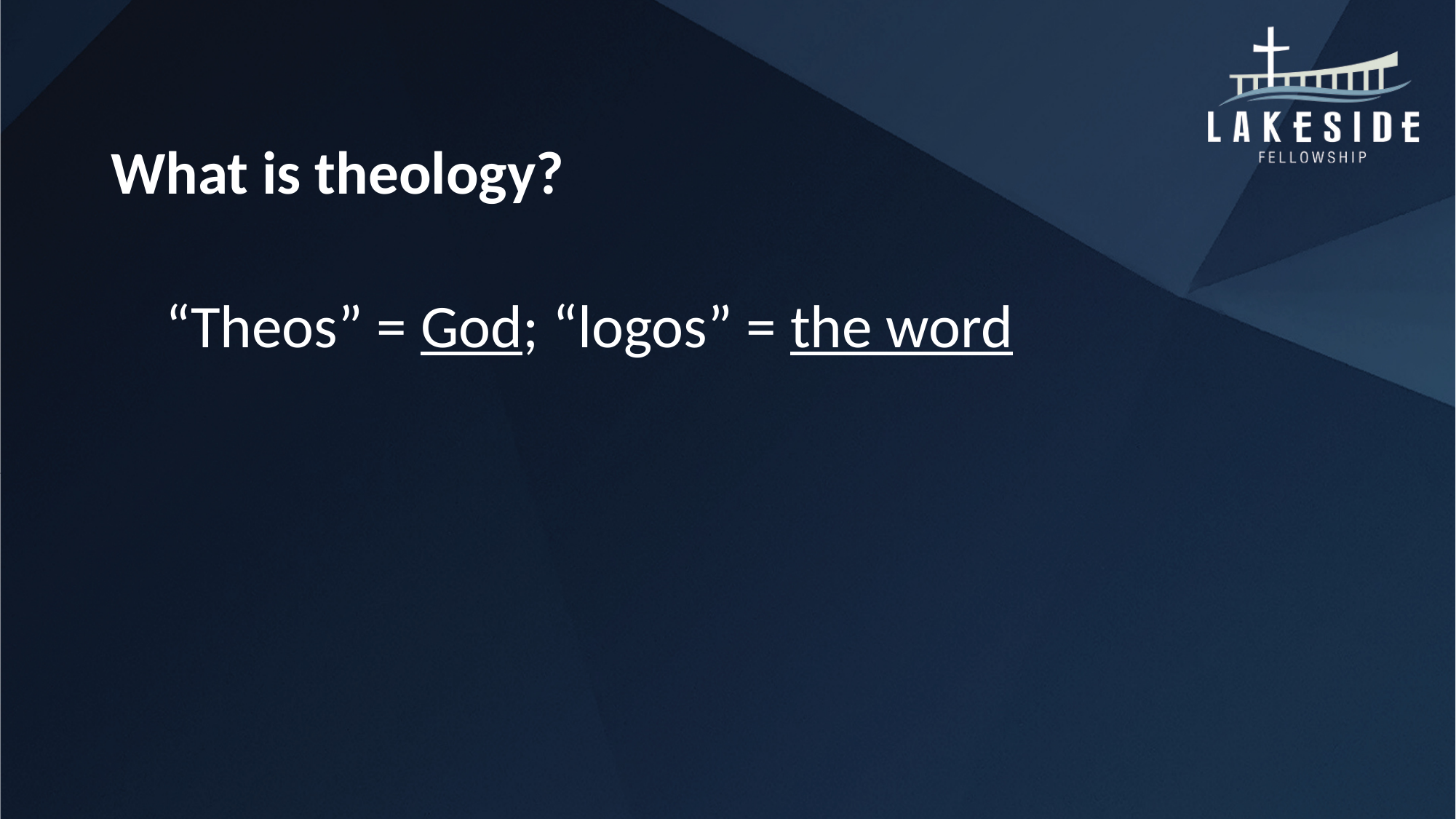

#
What is theology?

“Theos” = God; “logos” = the word